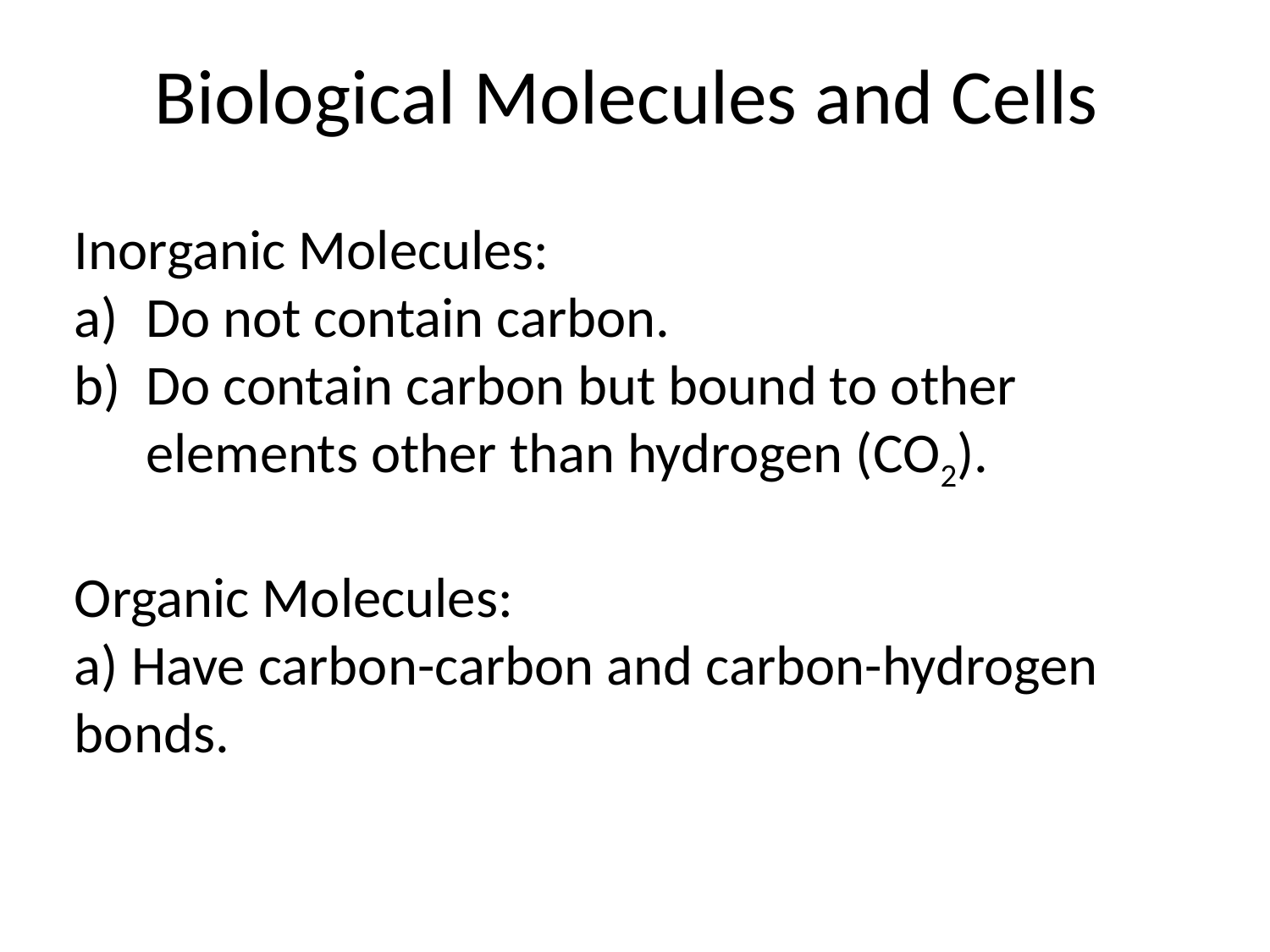

Biological Molecules and Cells
Inorganic Molecules:
Do not contain carbon.
Do contain carbon but bound to other elements other than hydrogen (CO2).

Organic Molecules:
a) Have carbon-carbon and carbon-hydrogen bonds.